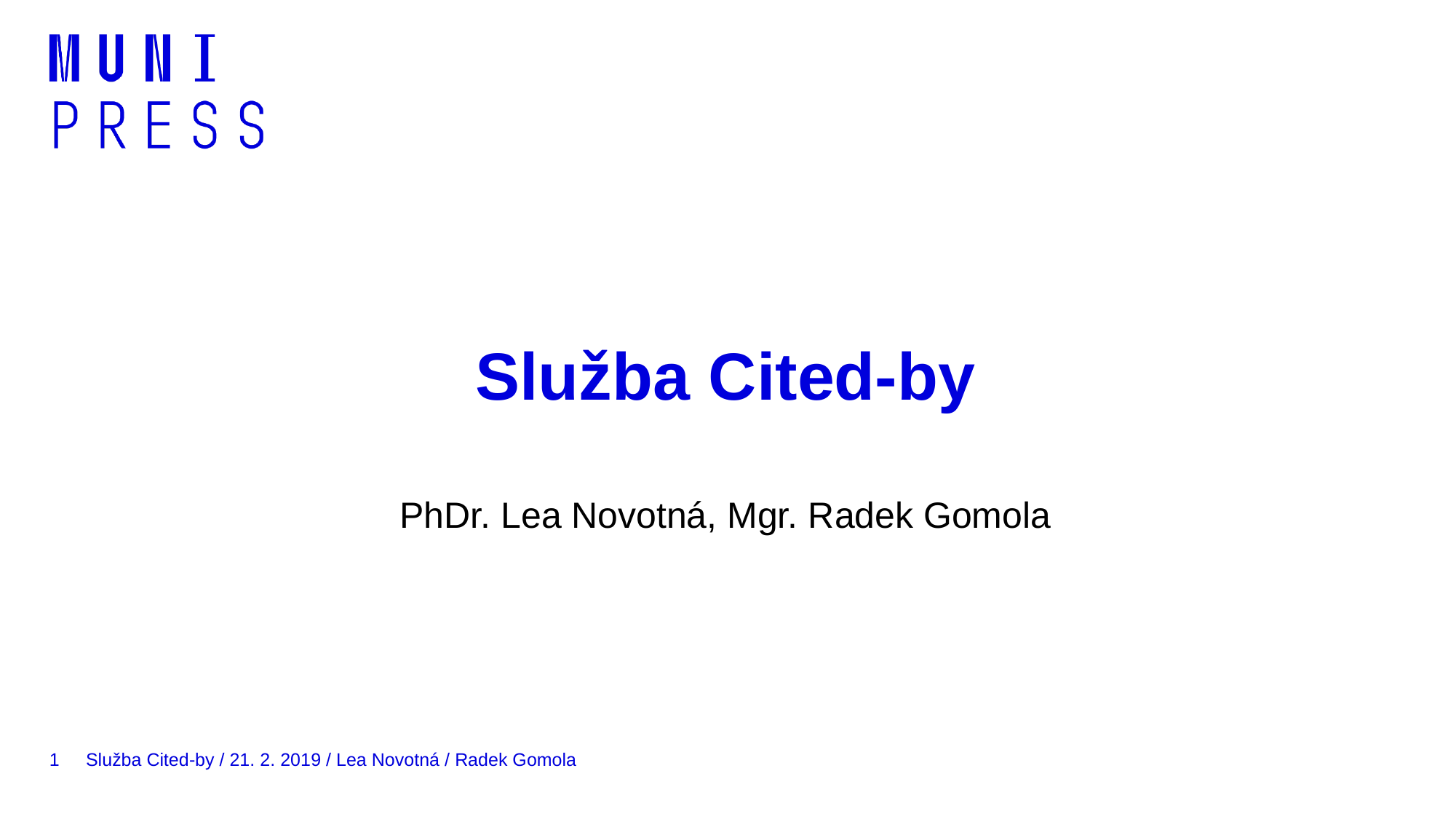

# Služba Cited-by
PhDr. Lea Novotná, Mgr. Radek Gomola
1
Služba Cited-by / 21. 2. 2019 / Lea Novotná / Radek Gomola